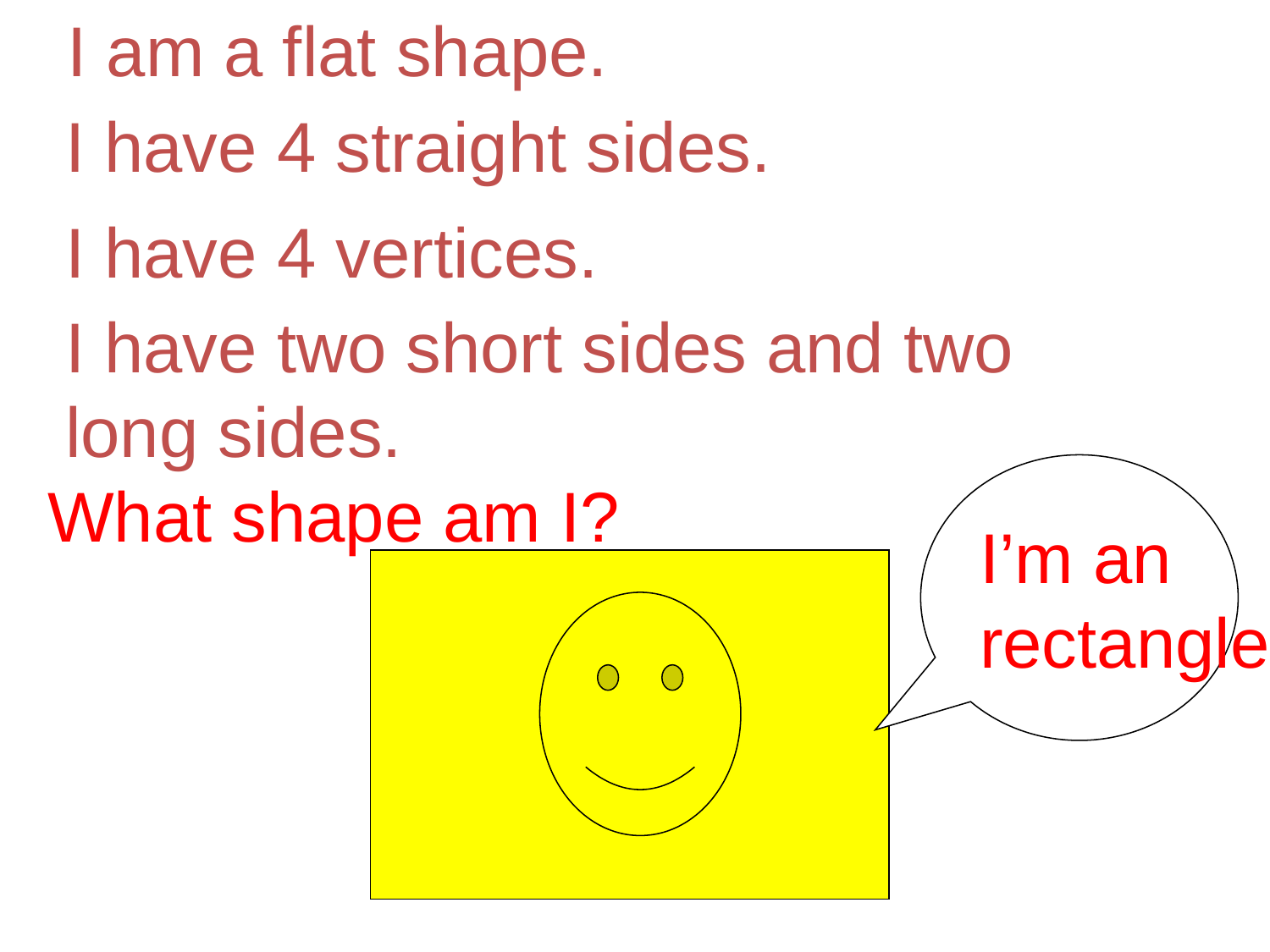

I am a flat shape.
I have 4 straight sides.
I have 4 vertices.
I have two short sides and two long sides.
I’m an
rectangle !
What shape am I?